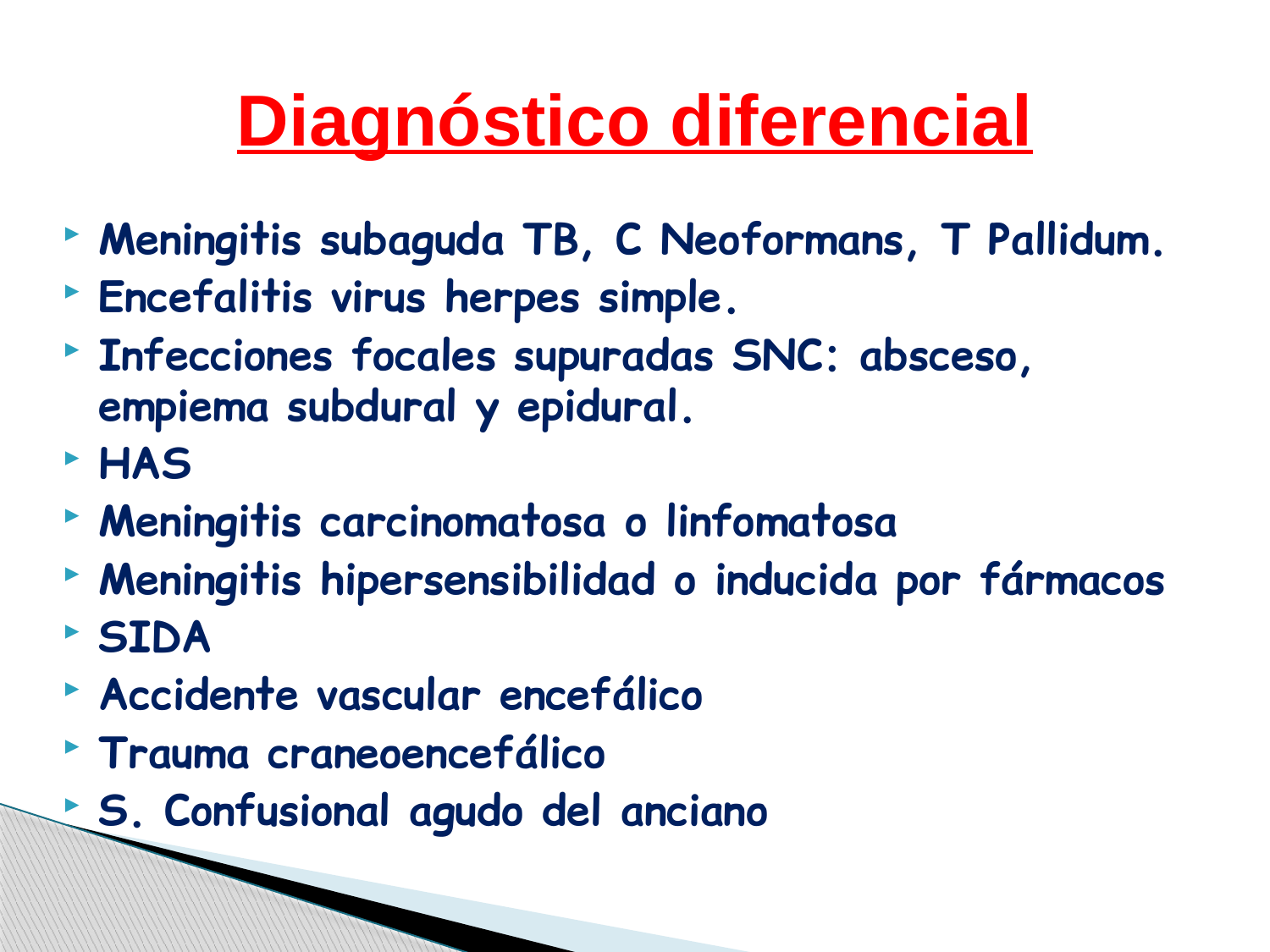

# Diagnóstico diferencial
Meningitis subaguda TB, C Neoformans, T Pallidum.
Encefalitis virus herpes simple.
Infecciones focales supuradas SNC: absceso, empiema subdural y epidural.
HAS
Meningitis carcinomatosa o linfomatosa
Meningitis hipersensibilidad o inducida por fármacos
SIDA
Accidente vascular encefálico
Trauma craneoencefálico
S. Confusional agudo del anciano